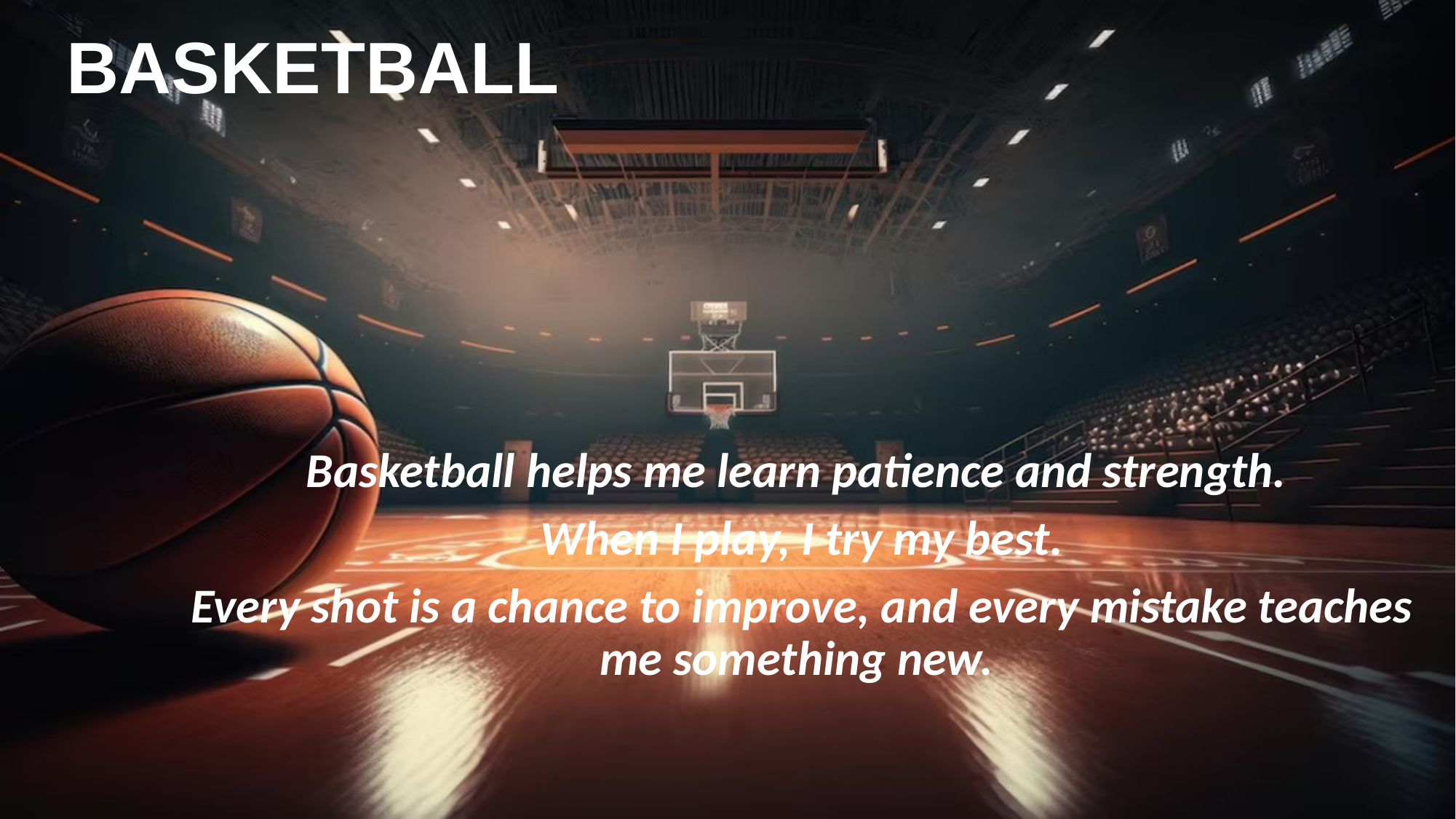

BASKETBALL
Basketball helps me learn patience and strength.
 When I play, I try my best.
 Every shot is a chance to improve, and every mistake teaches me something new.